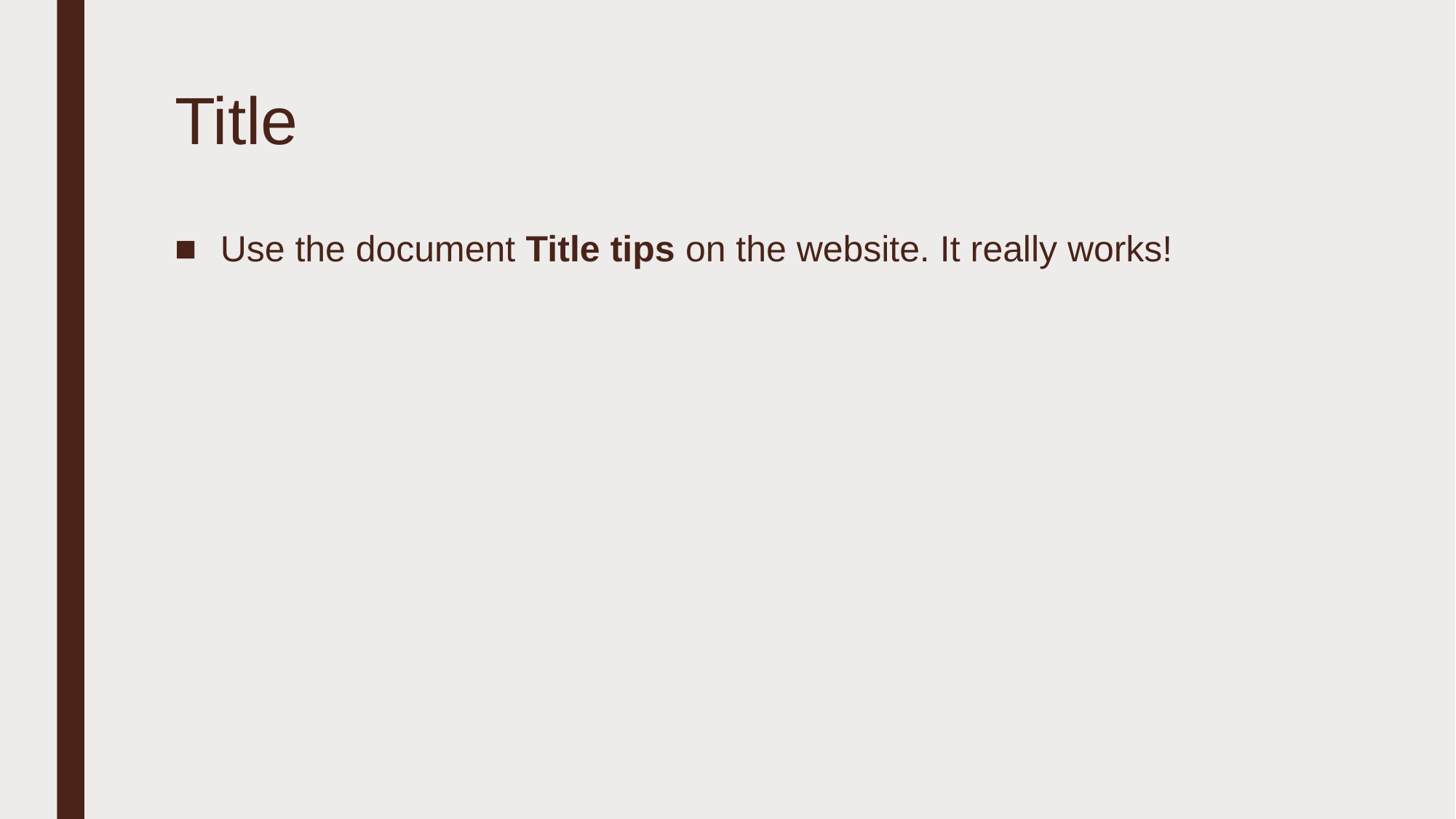

# Title
Use the document Title tips on the website. It really works!